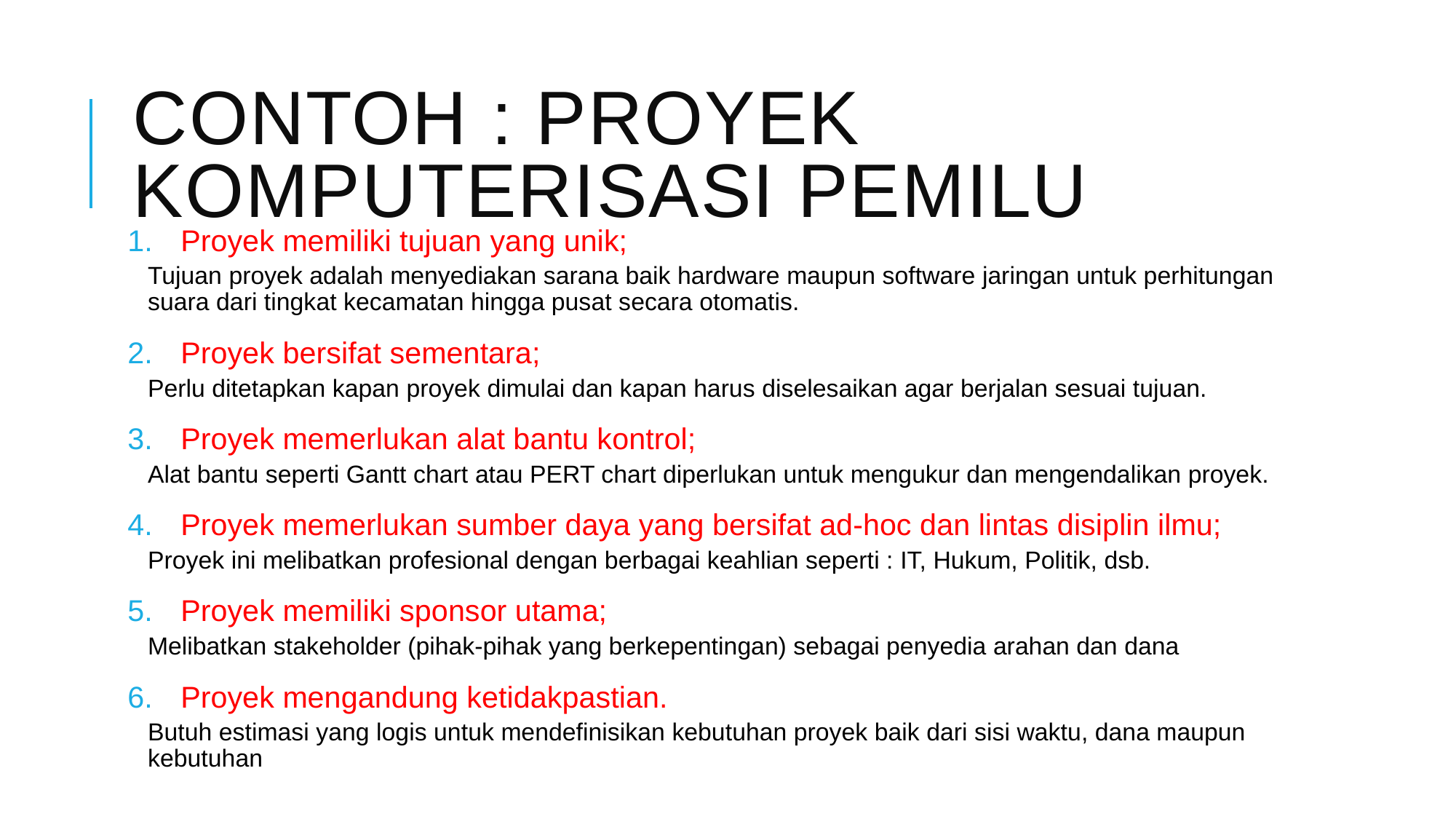

# Contoh : proyek komputerisasi pemilu
Proyek memiliki tujuan yang unik;
Tujuan proyek adalah menyediakan sarana baik hardware maupun software jaringan untuk perhitungan suara dari tingkat kecamatan hingga pusat secara otomatis.
Proyek bersifat sementara;
Perlu ditetapkan kapan proyek dimulai dan kapan harus diselesaikan agar berjalan sesuai tujuan.
Proyek memerlukan alat bantu kontrol;
Alat bantu seperti Gantt chart atau PERT chart diperlukan untuk mengukur dan mengendalikan proyek.
Proyek memerlukan sumber daya yang bersifat ad-hoc dan lintas disiplin ilmu;
Proyek ini melibatkan profesional dengan berbagai keahlian seperti : IT, Hukum, Politik, dsb.
Proyek memiliki sponsor utama;
Melibatkan stakeholder (pihak-pihak yang berkepentingan) sebagai penyedia arahan dan dana
Proyek mengandung ketidakpastian.
Butuh estimasi yang logis untuk mendefinisikan kebutuhan proyek baik dari sisi waktu, dana maupun kebutuhan